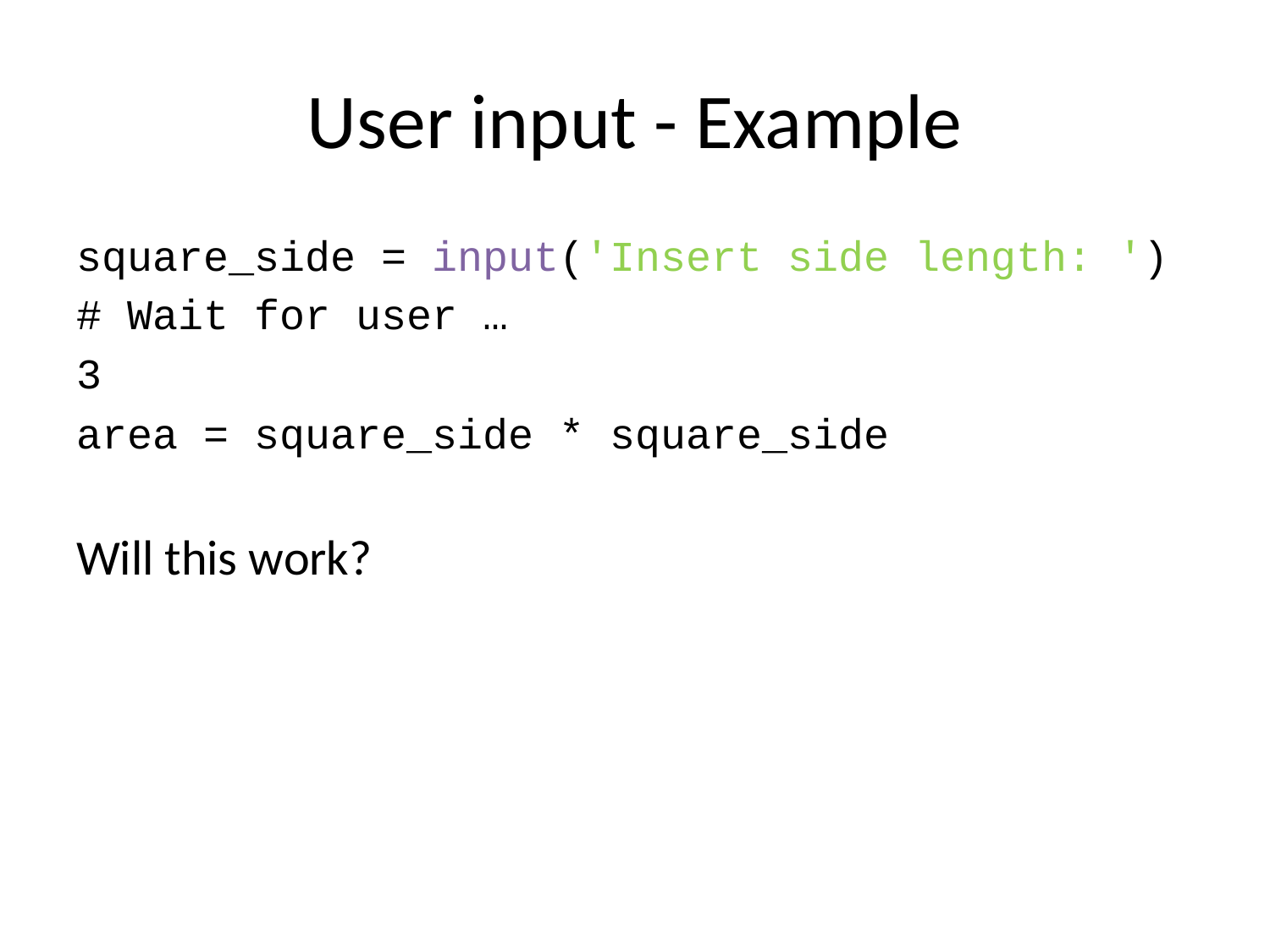

# User input - Example
square_side = input('Insert side length: ')
# Wait for user …
3
area = square_side * square_side

Will this work?